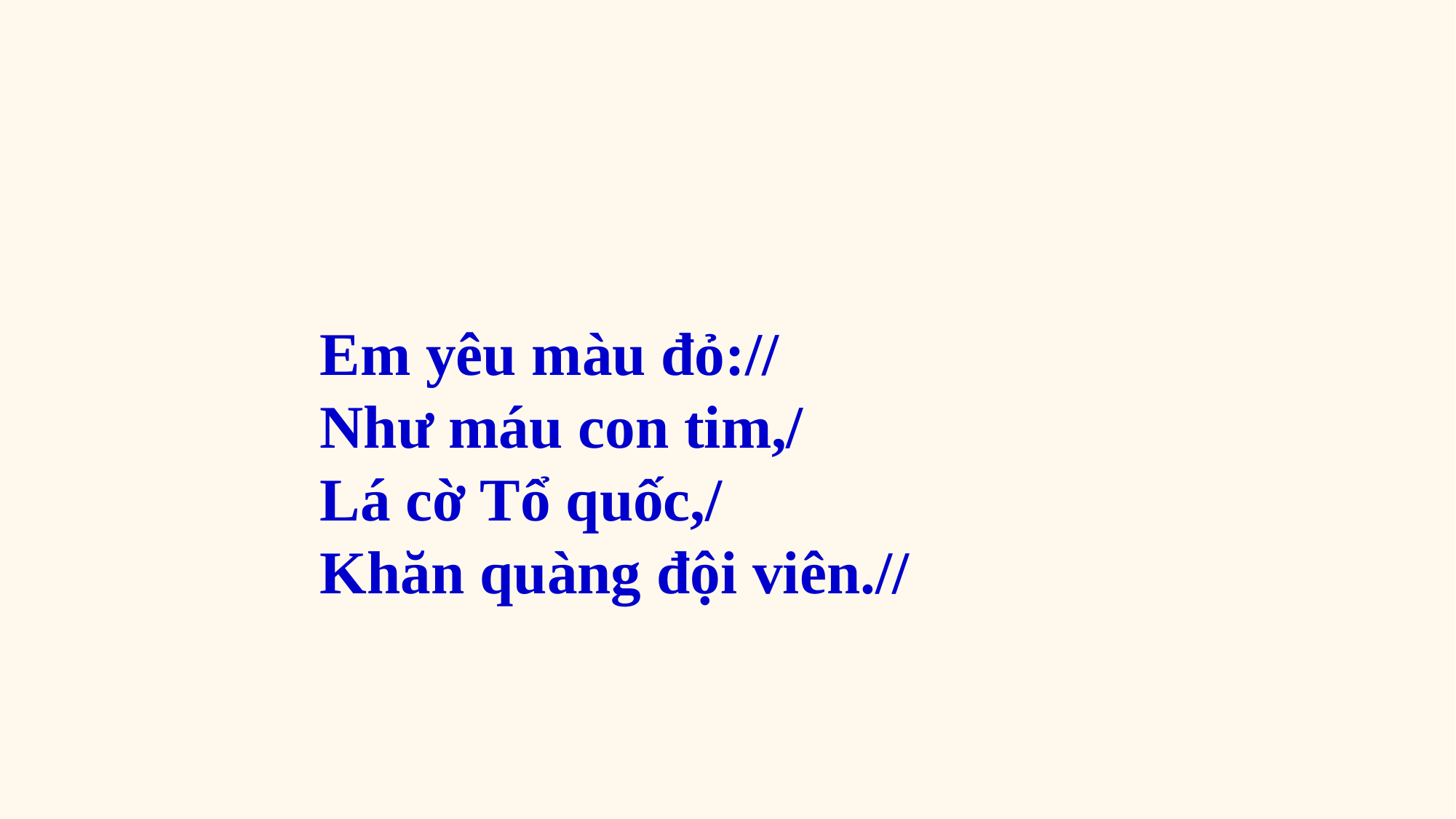

Em yêu màu đỏ://
Như máu con tim,/
Lá cờ Tổ quốc,/
Khăn quàng đội viên.//